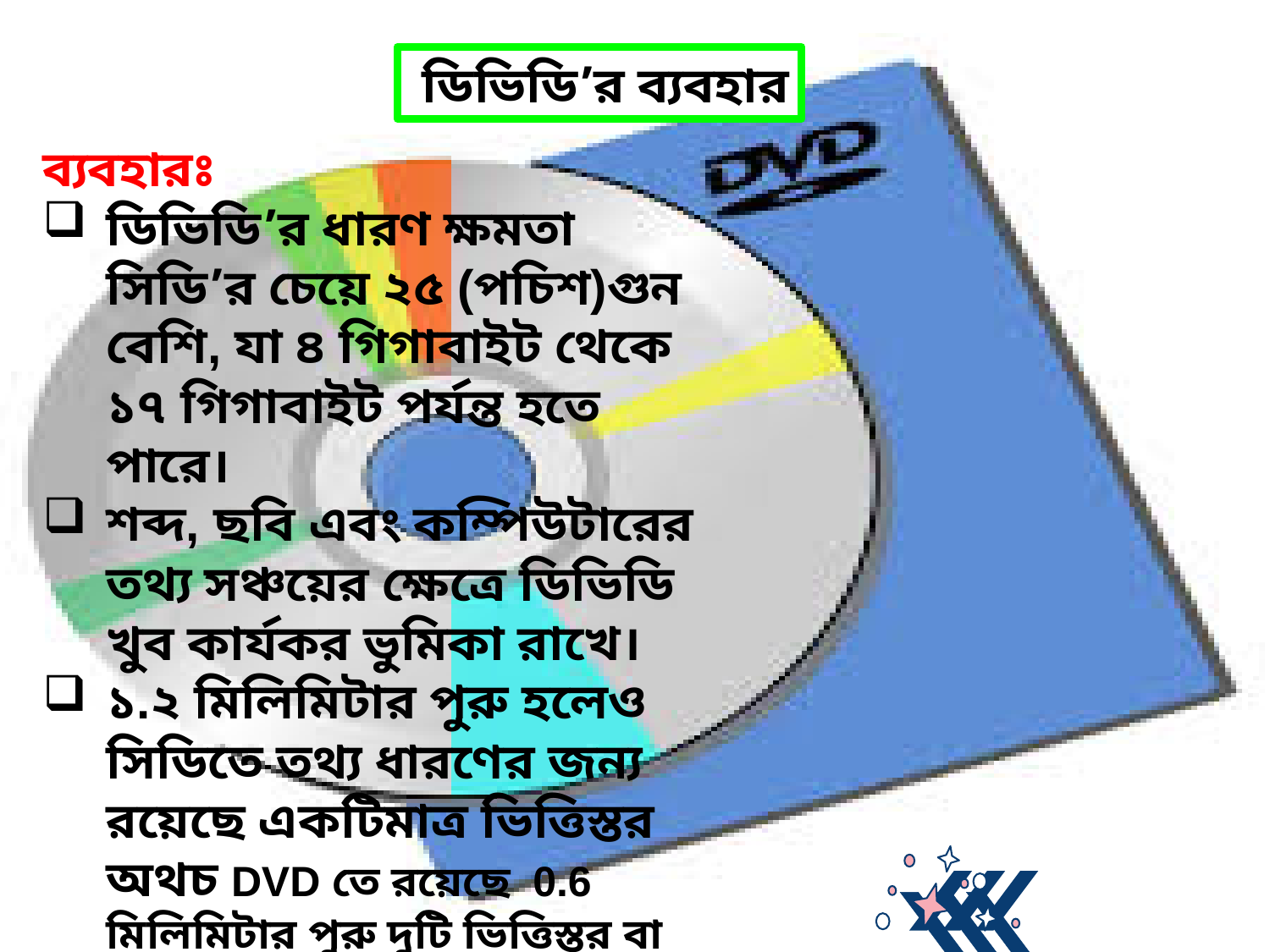

ডিভিডি’র ব্যবহার
ব্যবহারঃ
ডিভিডি’র ধারণ ক্ষমতা সিডি’র চেয়ে ২৫ (পচিশ)গুন বেশি, যা ৪ গিগাবাইট থেকে ১৭ গিগাবাইট পর্যন্ত হতে পারে।
শব্দ, ছবি এবং কম্পিউটারের তথ্য সঞ্চয়ের ক্ষেত্রে ডিভিডি খুব কার্যকর ভুমিকা রাখে।
১.২ মিলিমিটার পুরু হলেও সিডিতে তথ্য ধারণের জন্য রয়েছে একটিমাত্র ভিত্তিস্তর অথচ DVD তে রয়েছে  0.6 মিলিমিটার পুরু দুটি ভিত্তিস্তর বা ডাবল বাইট।
DVD থেকে তথ্য পড়ার জন্য কম্পিউটারে DVD ড্রাইভ থাকতে হবে।